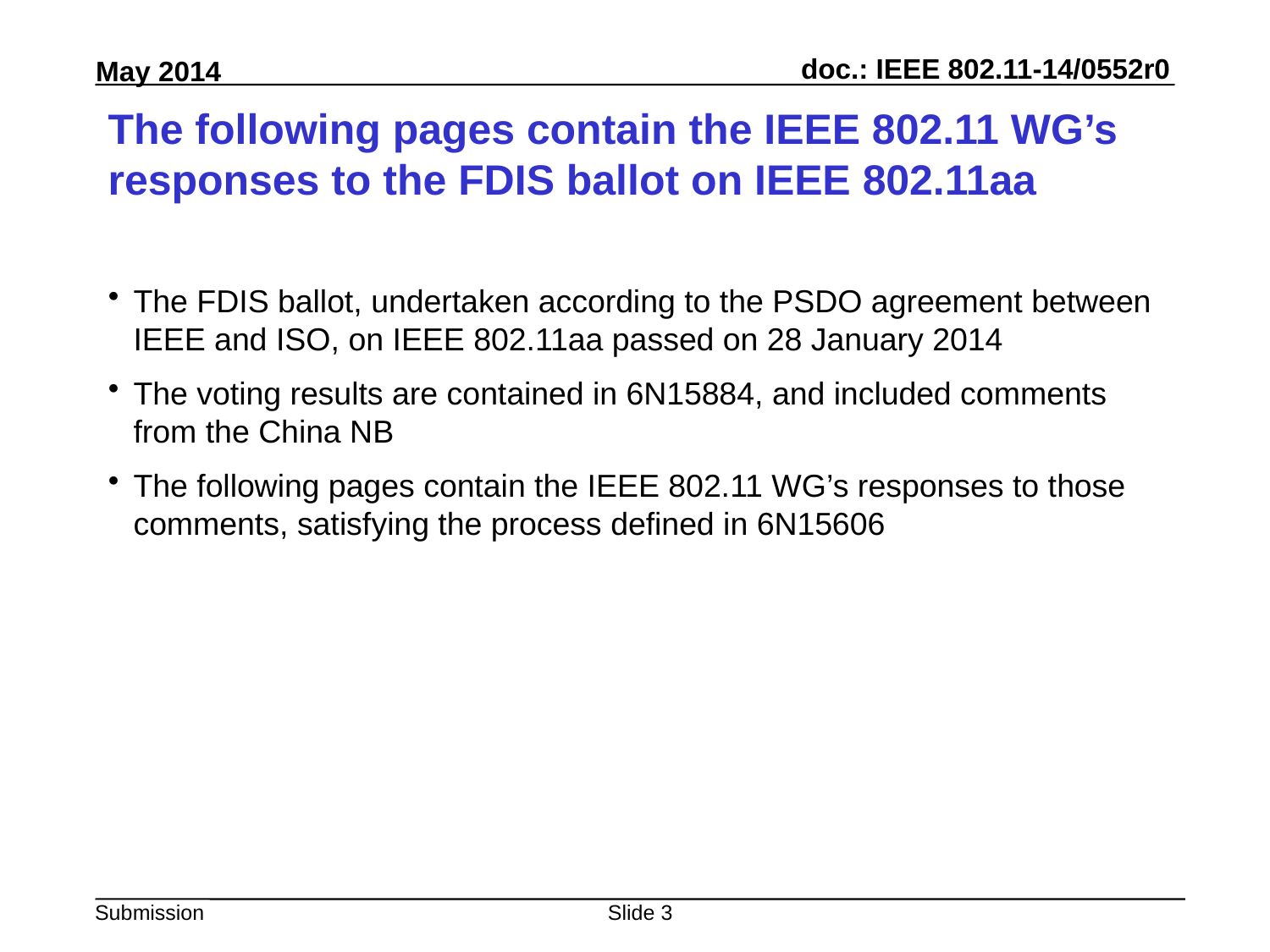

# The following pages contain the IEEE 802.11 WG’s responses to the FDIS ballot on IEEE 802.11aa
The FDIS ballot, undertaken according to the PSDO agreement between IEEE and ISO, on IEEE 802.11aa passed on 28 January 2014
The voting results are contained in 6N15884, and included comments from the China NB
The following pages contain the IEEE 802.11 WG’s responses to those comments, satisfying the process defined in 6N15606
Slide 3